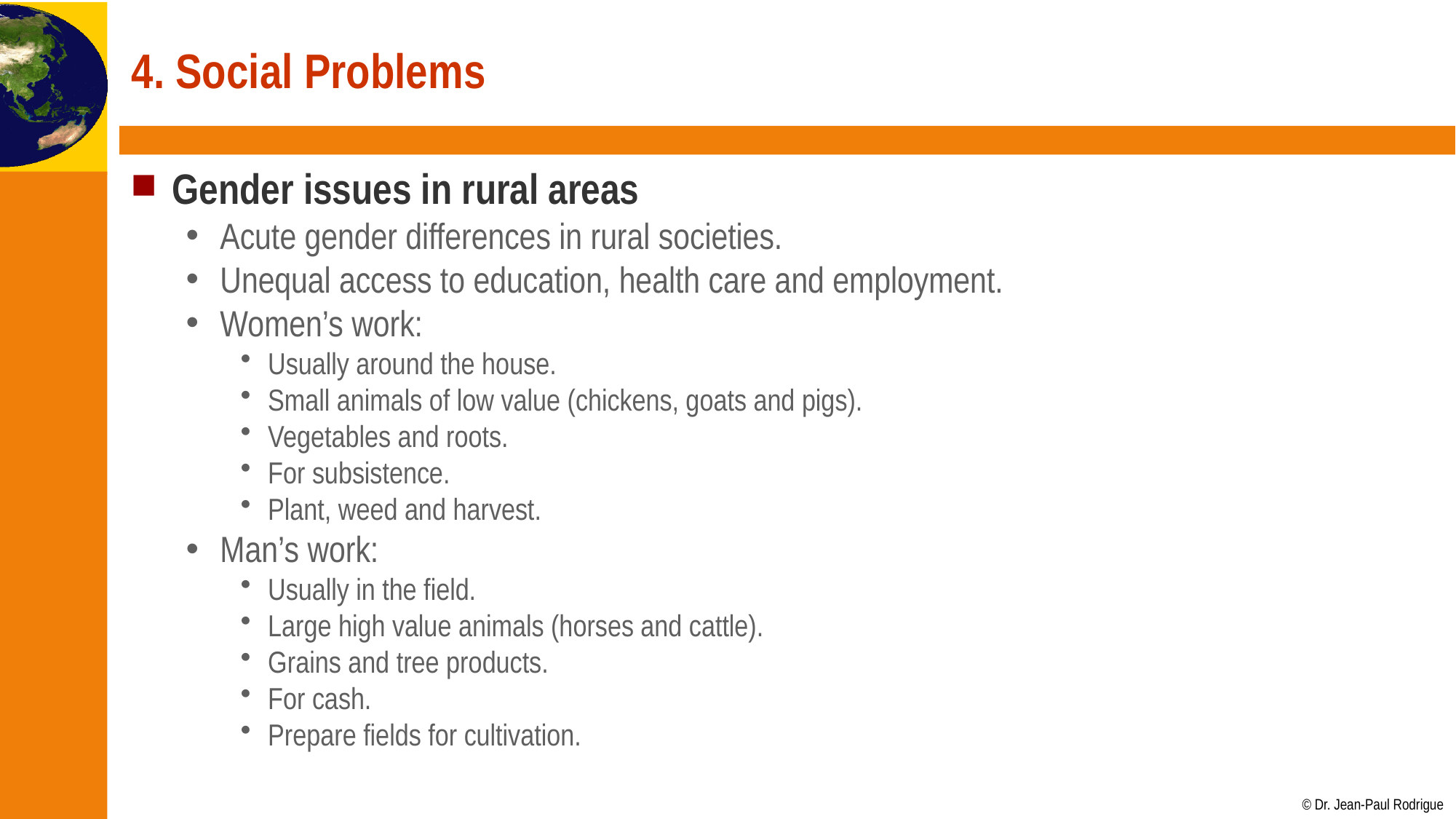

# 4. Social Problems
Gender issues in rural areas
Acute gender differences in rural societies.
Unequal access to education, health care and employment.
Women’s work:
Usually around the house.
Small animals of low value (chickens, goats and pigs).
Vegetables and roots.
For subsistence.
Plant, weed and harvest.
Man’s work:
Usually in the field.
Large high value animals (horses and cattle).
Grains and tree products.
For cash.
Prepare fields for cultivation.